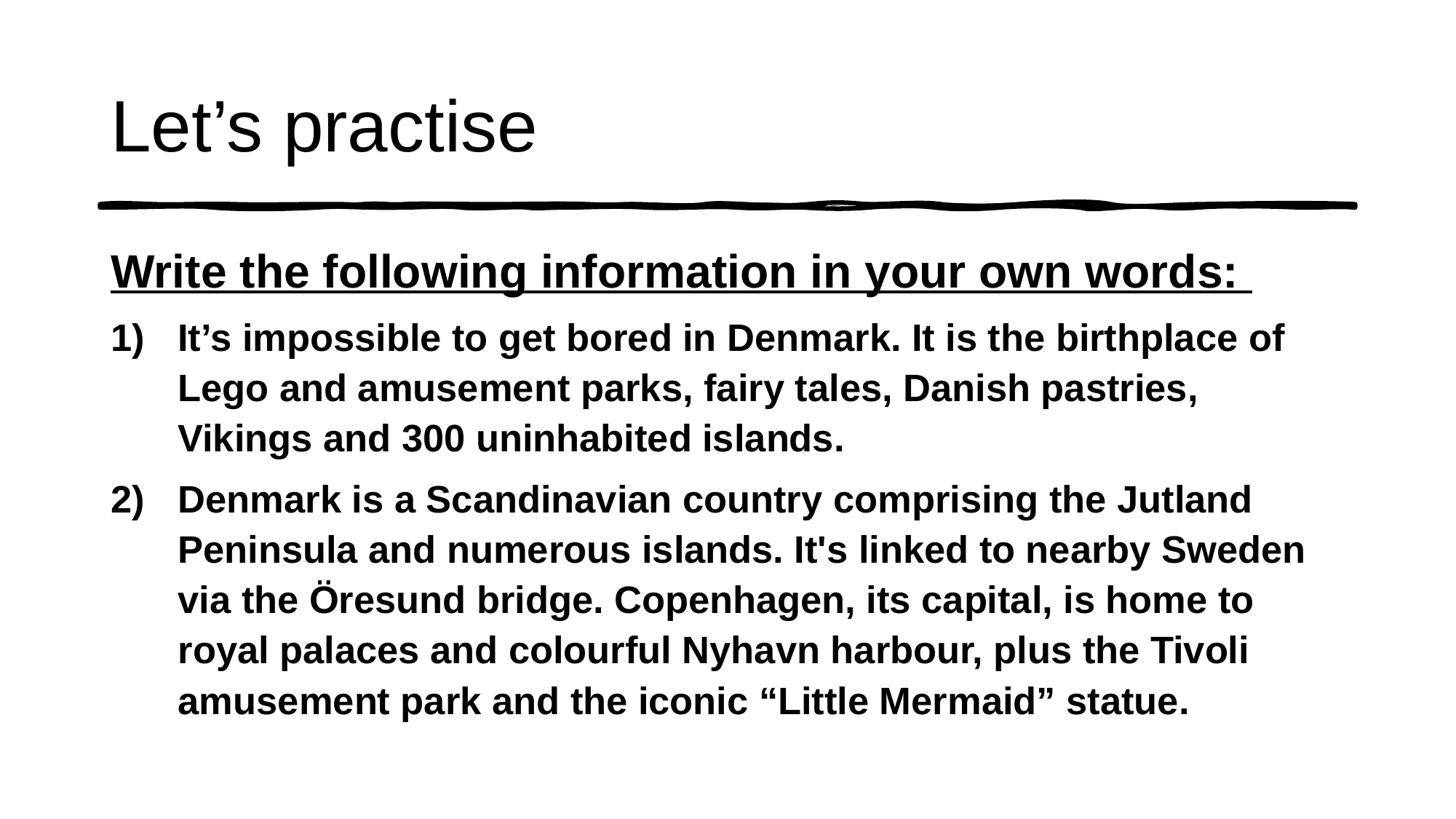

# Let’s practise
Write the following information in your own words:
It’s impossible to get bored in Denmark. It is the birthplace of Lego and amusement parks, fairy tales, Danish pastries, Vikings and 300 uninhabited islands.
Denmark is a Scandinavian country comprising the Jutland Peninsula and numerous islands. It's linked to nearby Sweden via the Öresund bridge. Copenhagen, its capital, is home to royal palaces and colourful Nyhavn harbour, plus the Tivoli amusement park and the iconic “Little Mermaid” statue.